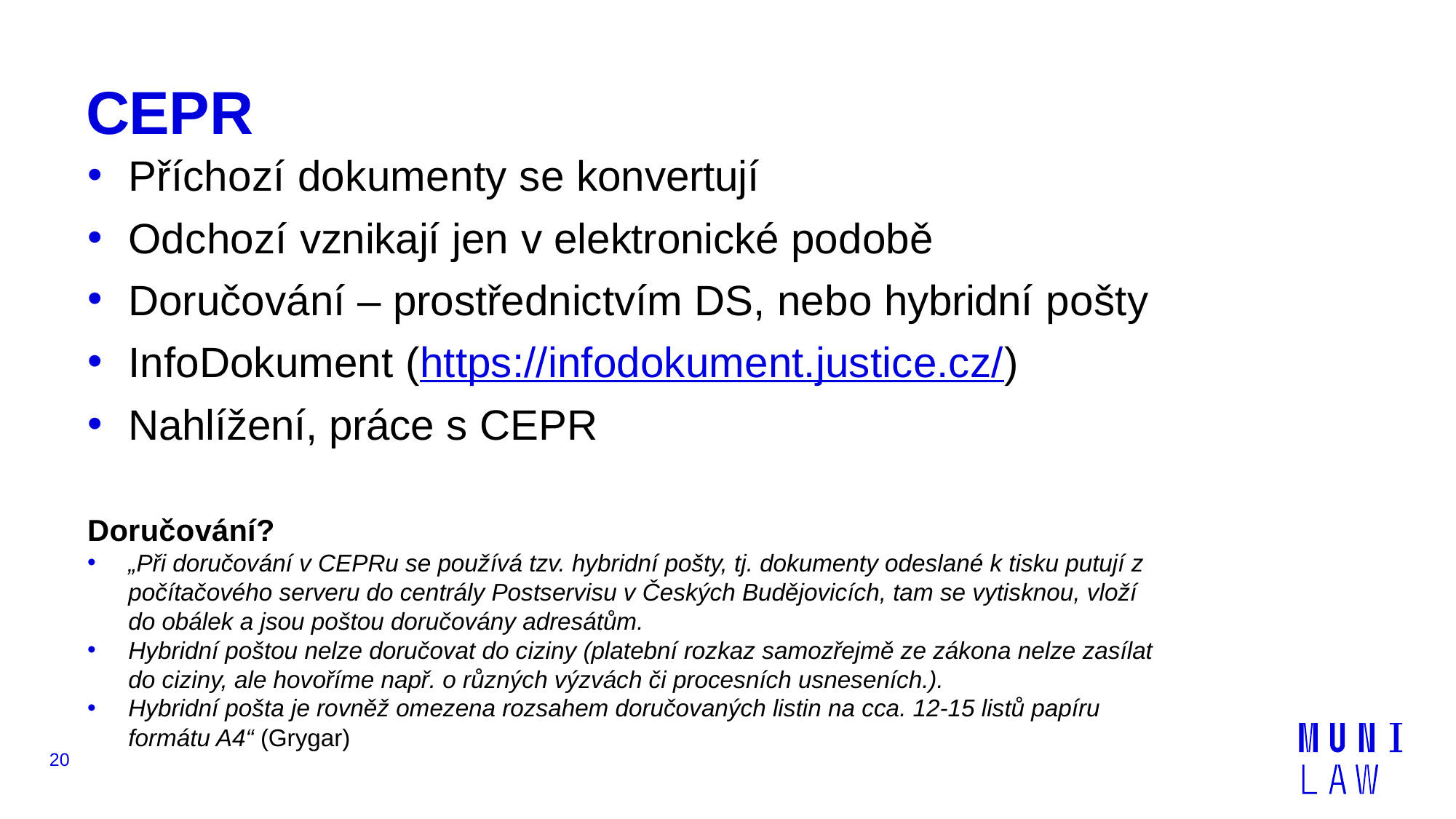

# CEPR
Příchozí dokumenty se konvertují
Odchozí vznikají jen v elektronické podobě
Doručování – prostřednictvím DS, nebo hybridní pošty
InfoDokument (https://infodokument.justice.cz/)
Nahlížení, práce s CEPR

Doručování?
„Při doručování v CEPRu se používá tzv. hybridní pošty, tj. dokumenty odeslané k tisku putují z počítačového serveru do centrály Postservisu v Českých Budějovicích, tam se vytisknou, vloží do obálek a jsou poštou doručovány adresátům.
Hybridní poštou nelze doručovat do ciziny (platební rozkaz samozřejmě ze zákona nelze zasílat do ciziny, ale hovoříme např. o různých výzvách či procesních usneseních.).
Hybridní pošta je rovněž omezena rozsahem doručovaných listin na cca. 12-15 listů papíru formátu A4“ (Grygar)

20